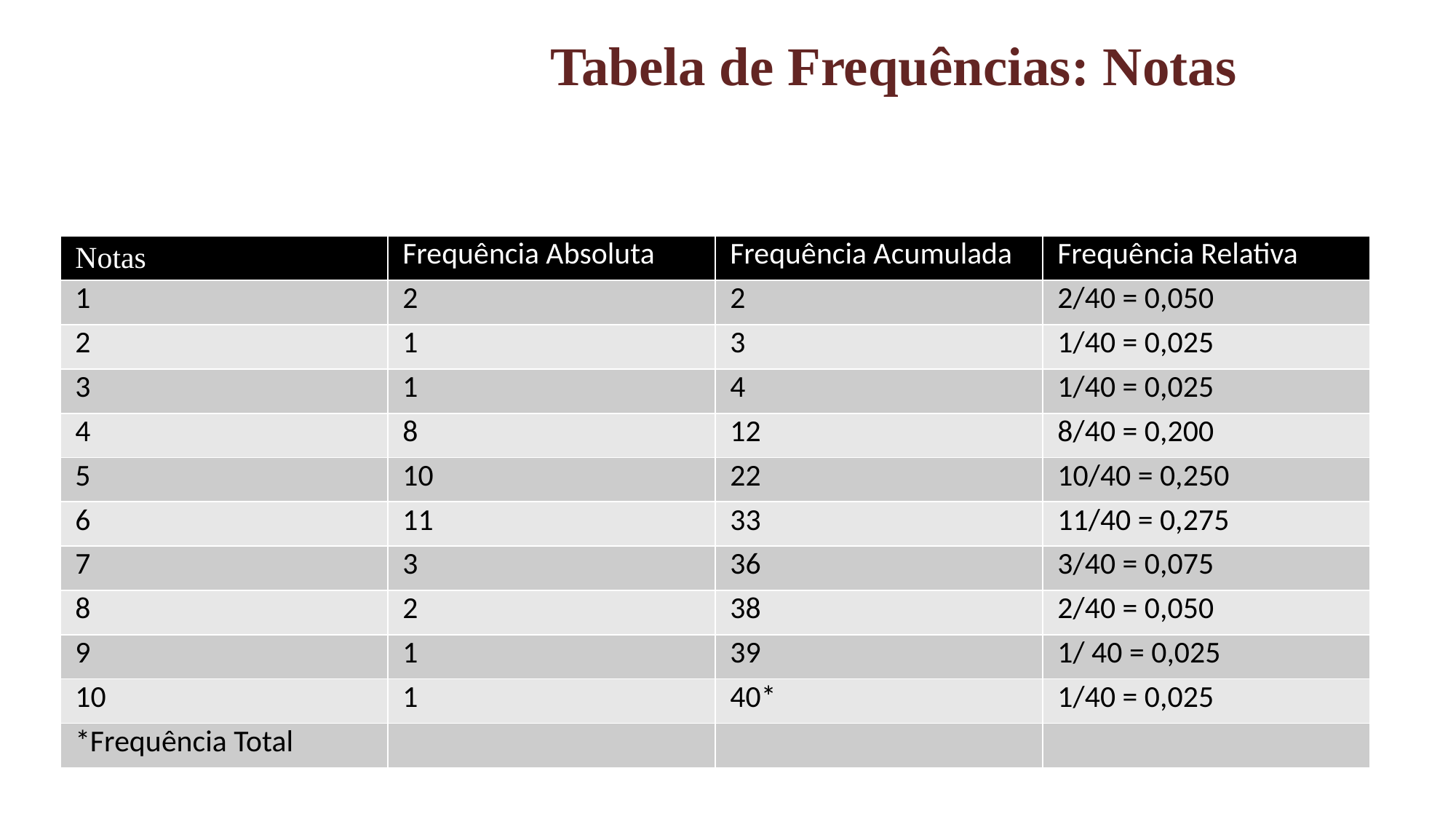

# Tabela de Frequências: Notas
| Notas | Frequência Absoluta | Frequência Acumulada | Frequência Relativa |
| --- | --- | --- | --- |
| 1 | 2 | 2 | 2/40 = 0,050 |
| 2 | 1 | 3 | 1/40 = 0,025 |
| 3 | 1 | 4 | 1/40 = 0,025 |
| 4 | 8 | 12 | 8/40 = 0,200 |
| 5 | 10 | 22 | 10/40 = 0,250 |
| 6 | 11 | 33 | 11/40 = 0,275 |
| 7 | 3 | 36 | 3/40 = 0,075 |
| 8 | 2 | 38 | 2/40 = 0,050 |
| 9 | 1 | 39 | 1/ 40 = 0,025 |
| 10 | 1 | 40\* | 1/40 = 0,025 |
| \*Frequência Total |  |  |  |